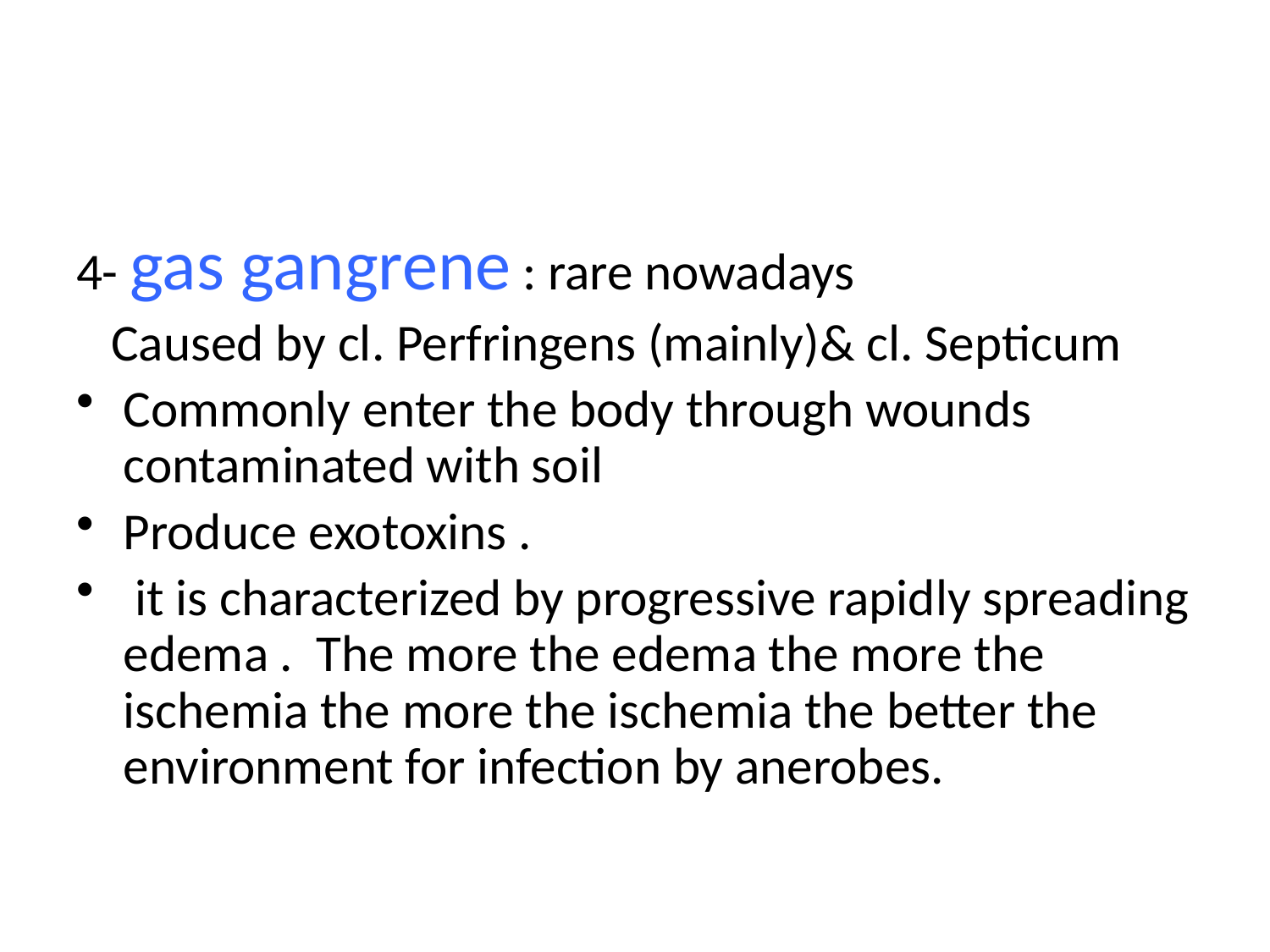

#
4- gas gangrene : rare nowadays
   Caused by cl. Perfringens (mainly)& cl. Septicum
Commonly enter the body through wounds contaminated with soil
Produce exotoxins .
 it is characterized by progressive rapidly spreading edema .  The more the edema the more the ischemia the more the ischemia the better the environment for infection by anerobes.